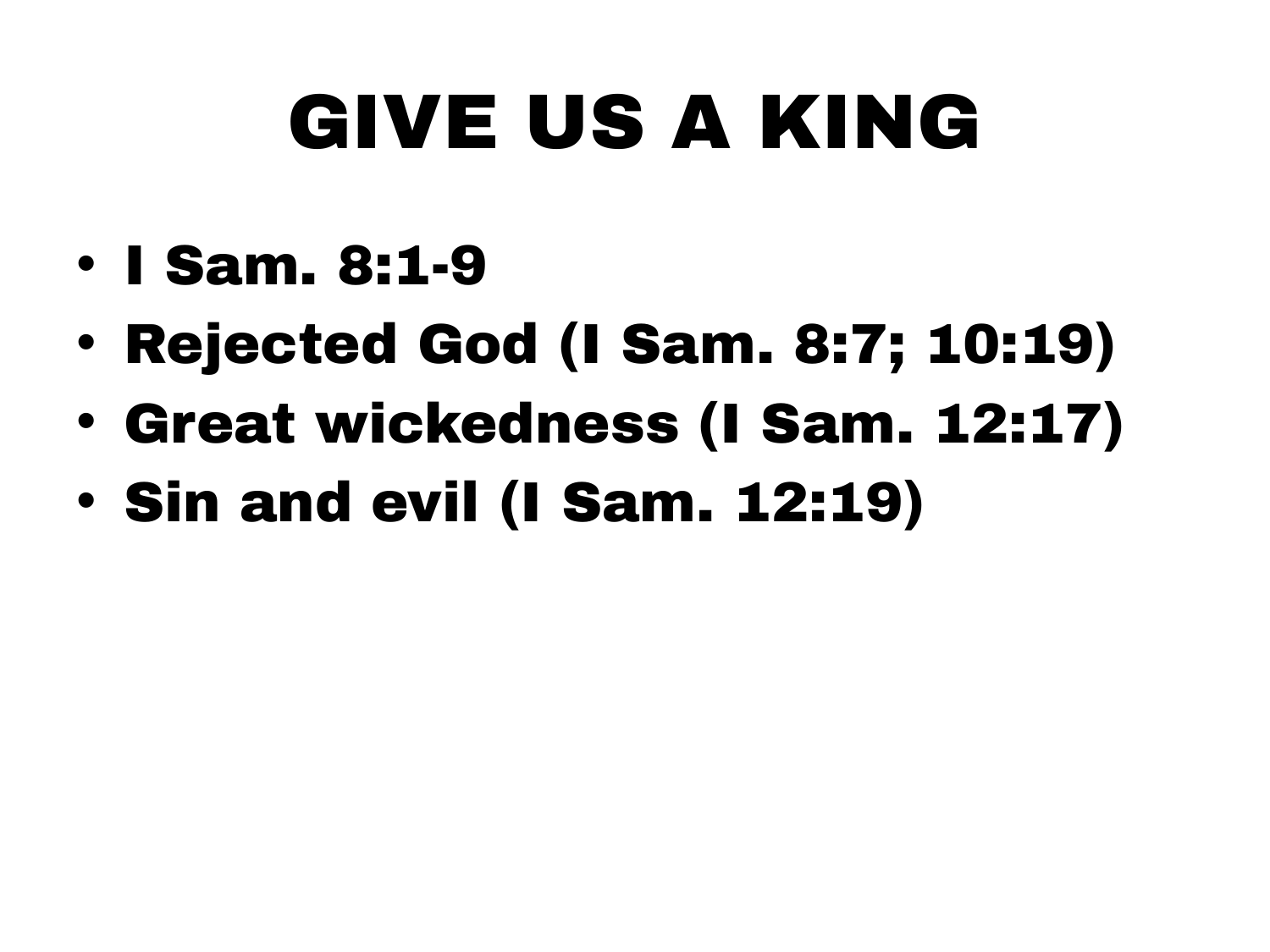

# GIVE US A KING
I Sam. 8:1-9
Rejected God (I Sam. 8:7; 10:19)
Great wickedness (I Sam. 12:17)
Sin and evil (I Sam. 12:19)